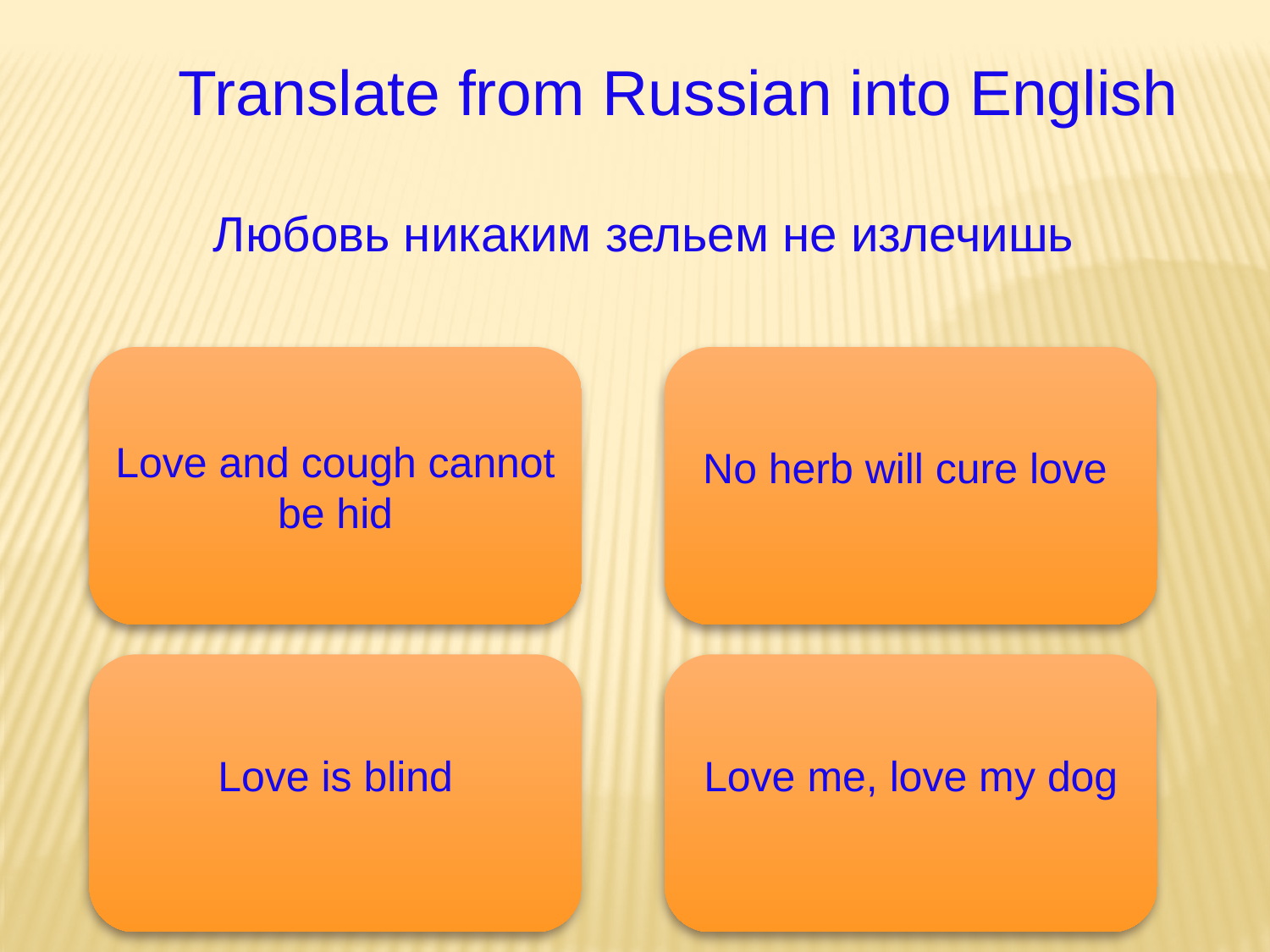

Translate from Russian into English
Любовь никаким зельем не излечишь
Love and cough cannot be hid
No herb will cure love

Love is blind

Love me, love my dog